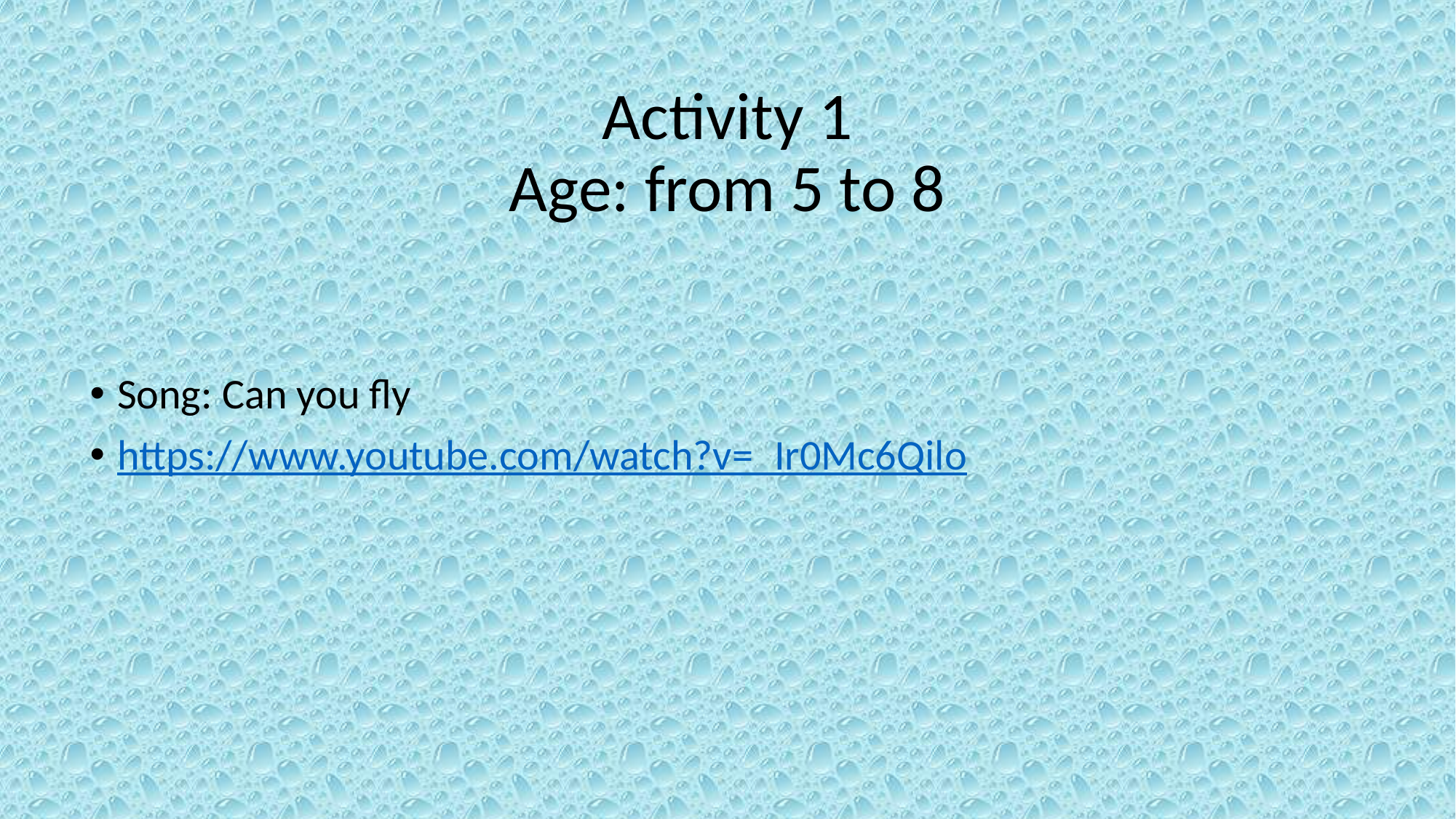

# Activity 1 Age: from 5 to 8

Song: Can you fly
https://www.youtube.com/watch?v=_Ir0Mc6Qilo